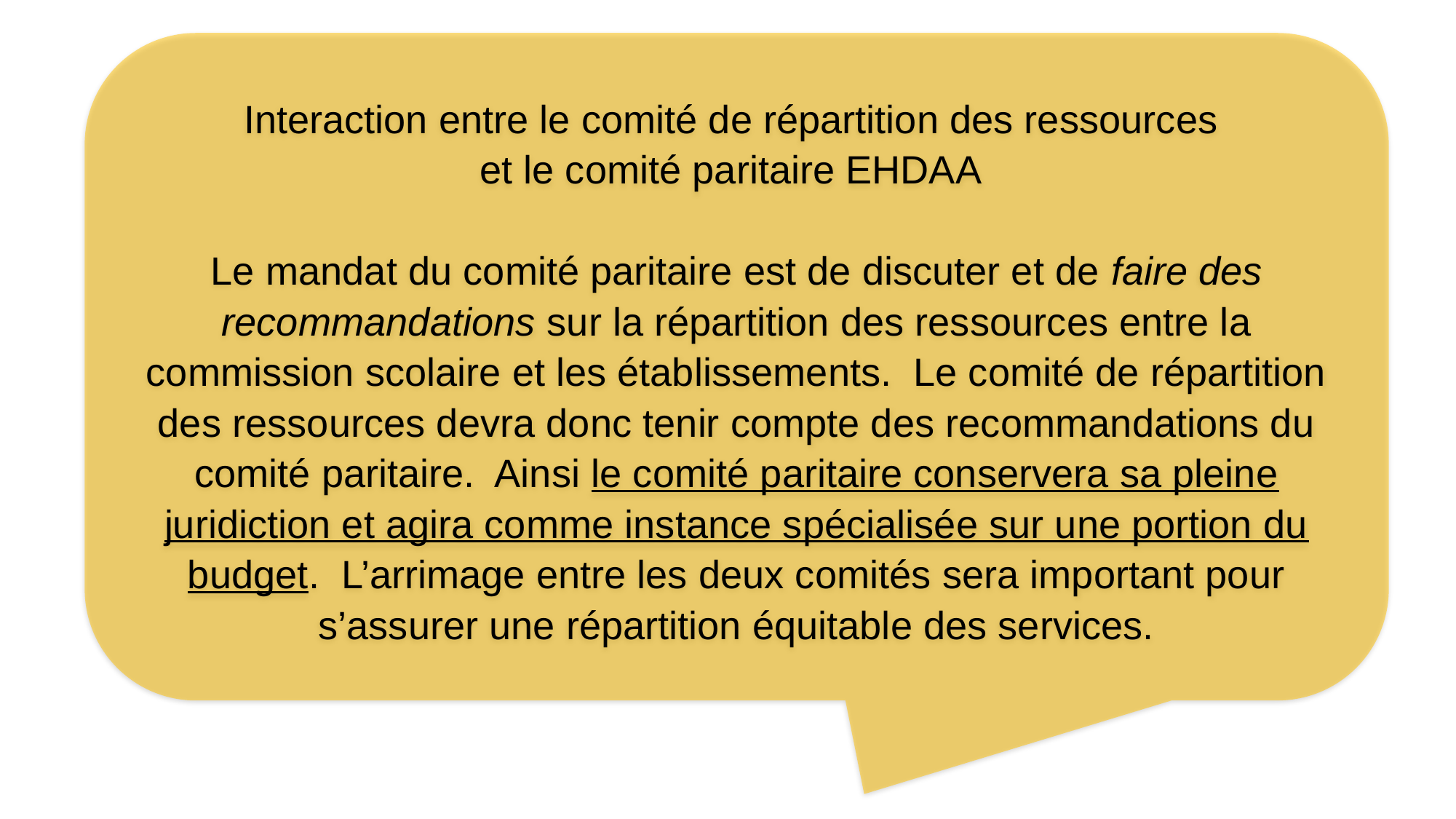

Interaction entre le comité de répartition des ressources
et le comité paritaire EHDAA

Le mandat du comité paritaire est de discuter et de faire des recommandations sur la répartition des ressources entre la commission scolaire et les établissements.  Le comité de répartition des ressources devra donc tenir compte des recommandations du comité paritaire.  Ainsi le comité paritaire conservera sa pleine juridiction et agira comme instance spécialisée sur une portion du budget.  L’arrimage entre les deux comités sera important pour s’assurer une répartition équitable des services.